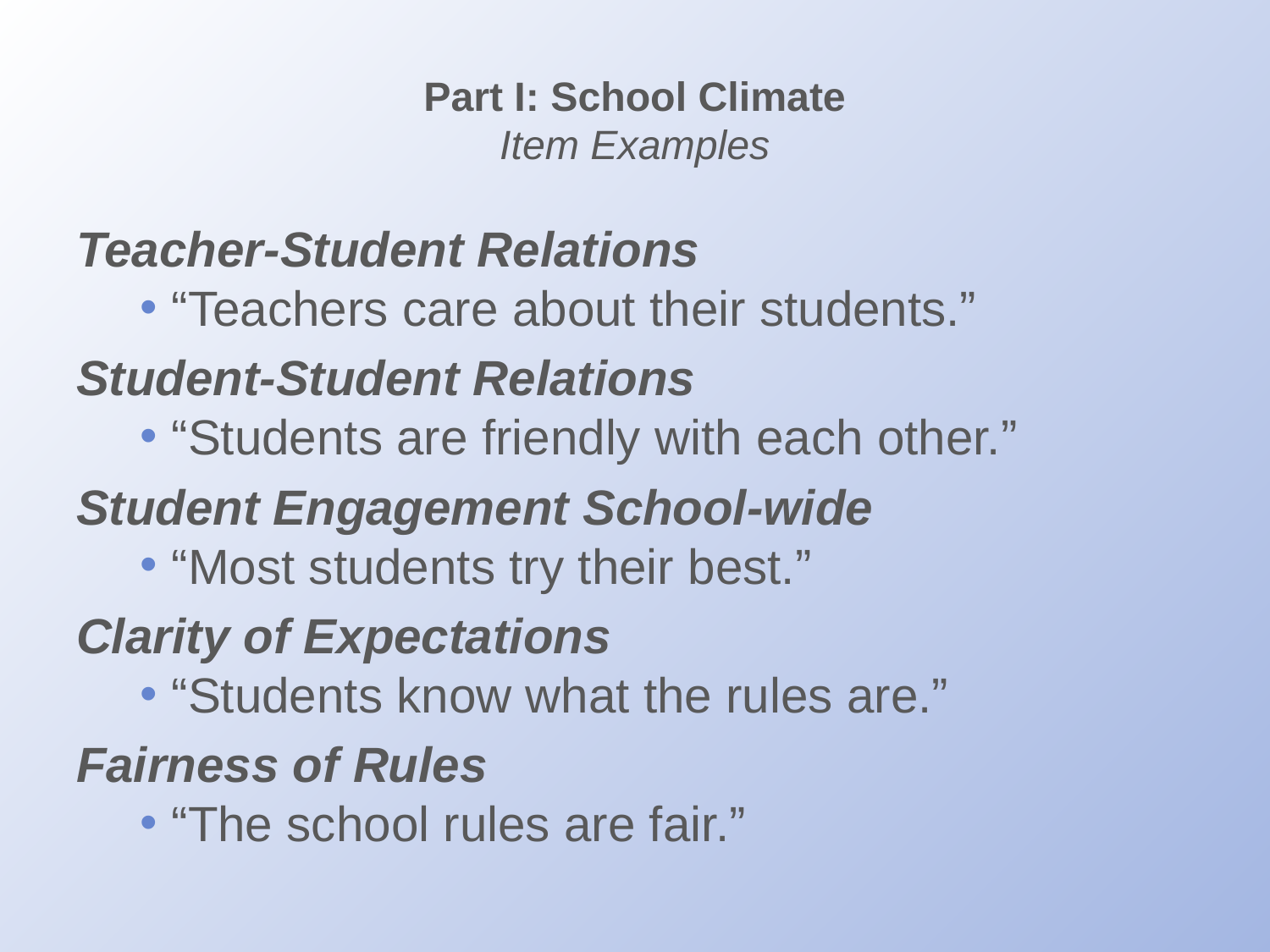

# Part I: School Climate Item Examples
Teacher-Student Relations
“Teachers care about their students.”
Student-Student Relations
“Students are friendly with each other.”
Student Engagement School-wide
“Most students try their best.”
Clarity of Expectations
“Students know what the rules are.”
Fairness of Rules
“The school rules are fair.”